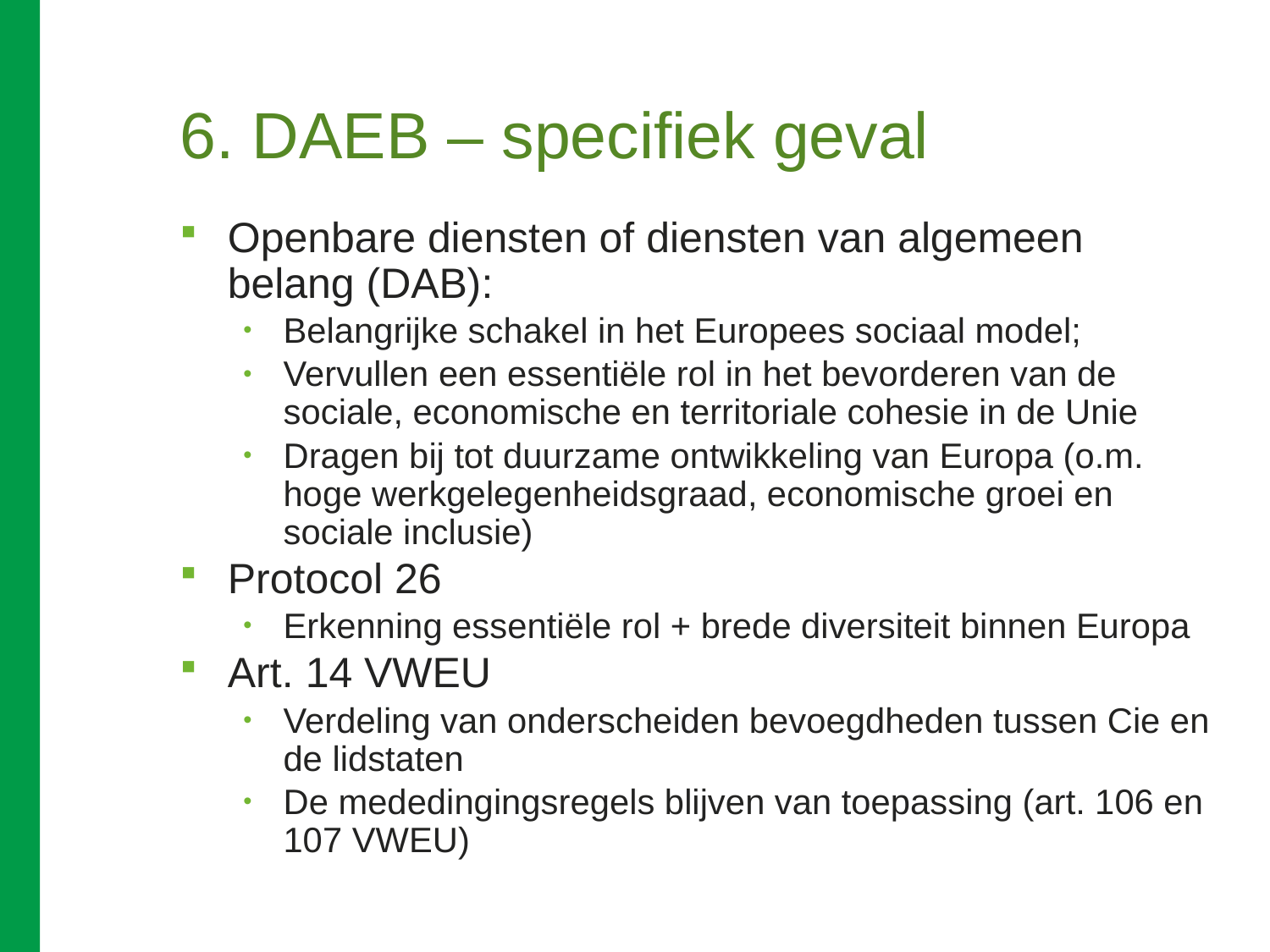

# 6. DAEB – specifiek geval
Openbare diensten of diensten van algemeen belang (DAB):
Belangrijke schakel in het Europees sociaal model;
Vervullen een essentiële rol in het bevorderen van de sociale, economische en territoriale cohesie in de Unie
Dragen bij tot duurzame ontwikkeling van Europa (o.m. hoge werkgelegenheidsgraad, economische groei en sociale inclusie)
Protocol 26
Erkenning essentiële rol + brede diversiteit binnen Europa
Art. 14 VWEU
Verdeling van onderscheiden bevoegdheden tussen Cie en de lidstaten
De mededingingsregels blijven van toepassing (art. 106 en 107 VWEU)